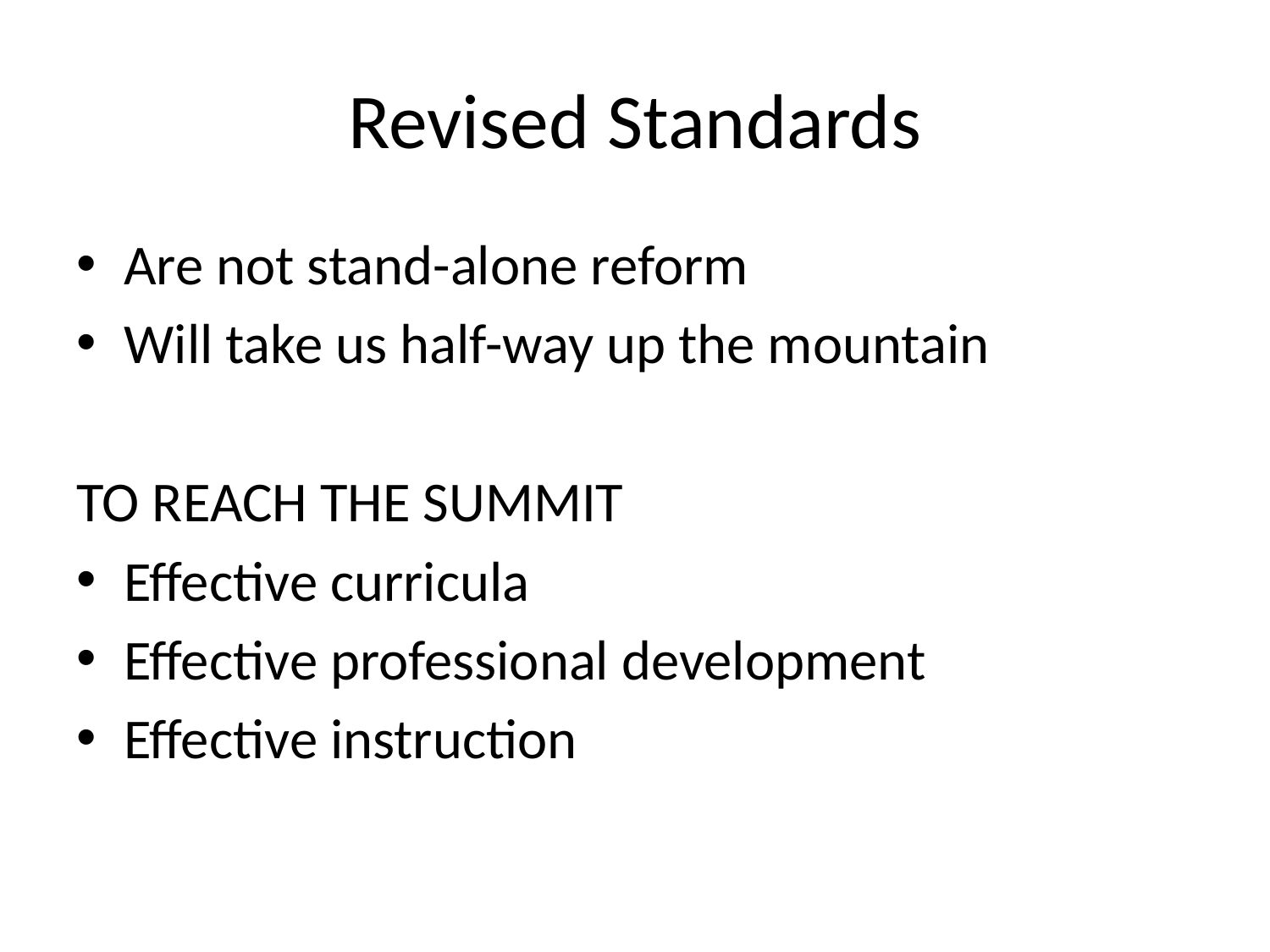

# Revised Standards
Are not stand-alone reform
Will take us half-way up the mountain

TO REACH THE SUMMIT
Effective curricula
Effective professional development
Effective instruction